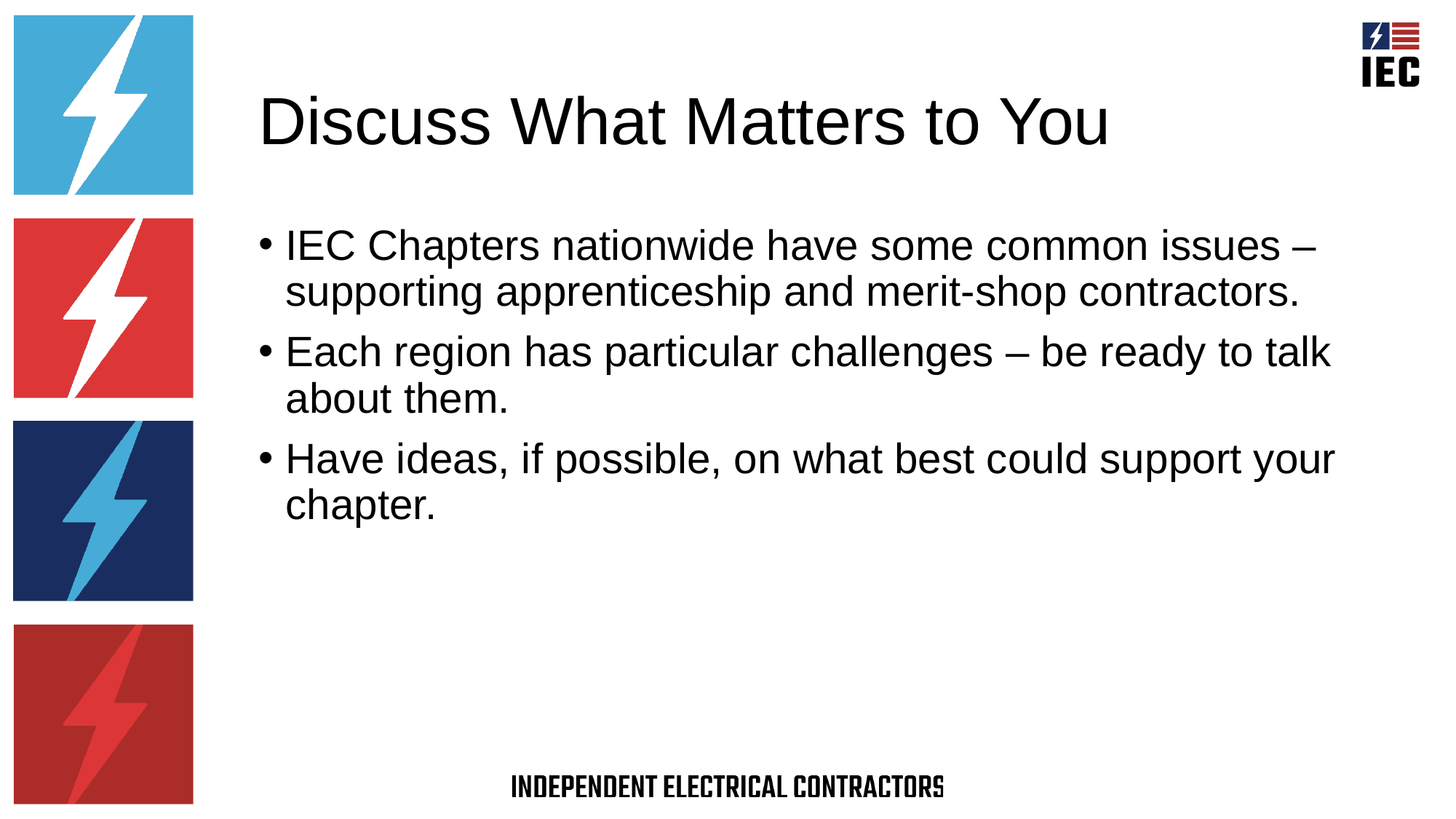

# Discuss What Matters to You
IEC Chapters nationwide have some common issues – supporting apprenticeship and merit-shop contractors.
Each region has particular challenges – be ready to talk about them.
Have ideas, if possible, on what best could support your chapter.